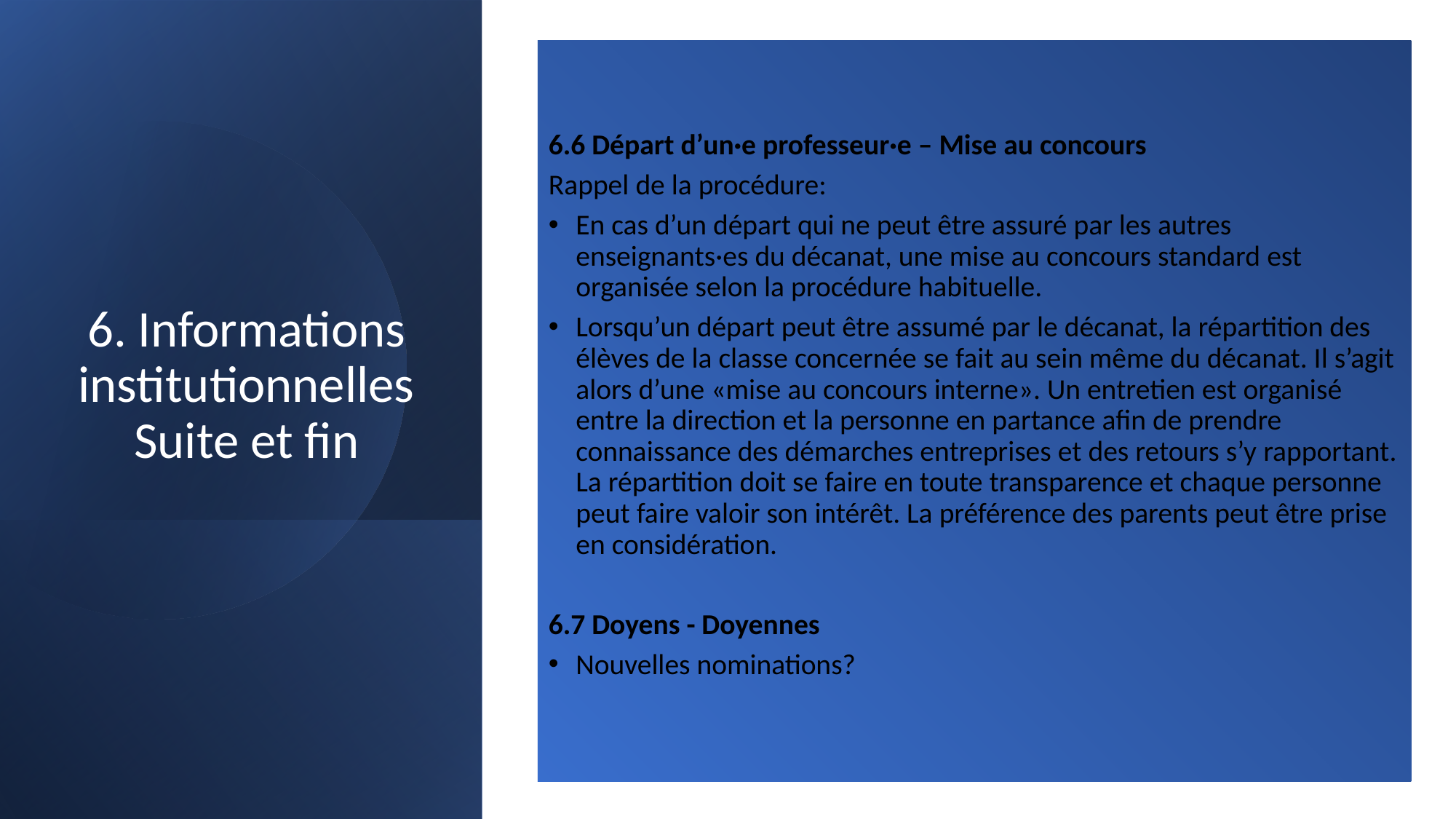

6.6 Départ d’un·e professeur·e – Mise au concours
Rappel de la procédure:
En cas d’un départ qui ne peut être assuré par les autres enseignants·es du décanat, une mise au concours standard est organisée selon la procédure habituelle.
Lorsqu’un départ peut être assumé par le décanat, la répartition des élèves de la classe concernée se fait au sein même du décanat. Il s’agit alors d’une «mise au concours interne». Un entretien est organisé entre la direction et la personne en partance afin de prendre connaissance des démarches entreprises et des retours s’y rapportant. La répartition doit se faire en toute transparence et chaque personne peut faire valoir son intérêt. La préférence des parents peut être prise en considération.

6.7 Doyens - Doyennes
Nouvelles nominations?

# 6. Informations institutionnelles Suite et fin